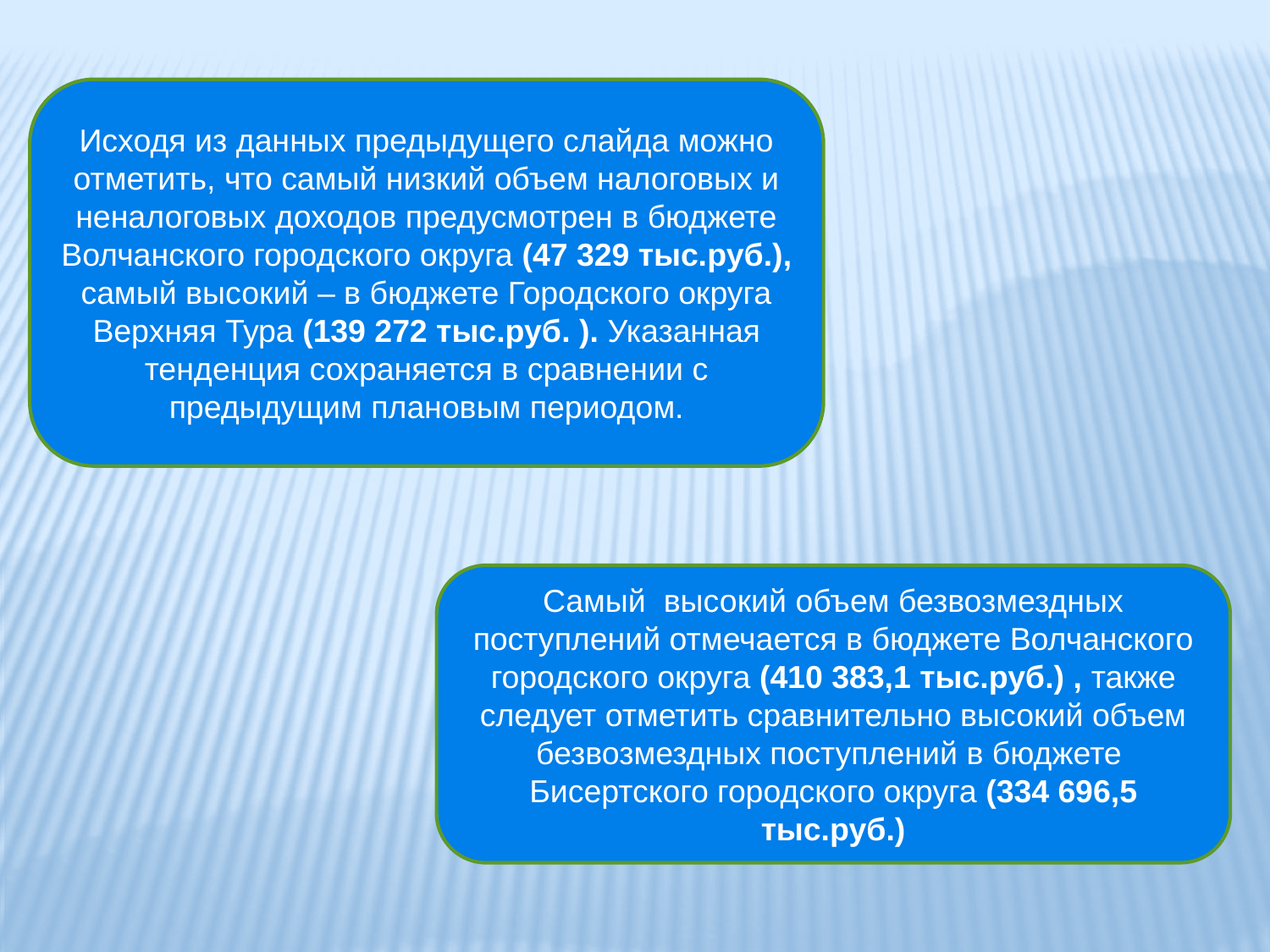

Исходя из данных предыдущего слайда можно отметить, что самый низкий объем налоговых и неналоговых доходов предусмотрен в бюджете Волчанского городского округа (47 329 тыс.руб.), самый высокий – в бюджете Городского округа Верхняя Тура (139 272 тыс.руб. ). Указанная тенденция сохраняется в сравнении с предыдущим плановым периодом.
Самый  высокий объем безвозмездных поступлений отмечается в бюджете Волчанского городского округа (410 383,1 тыс.руб.) , также следует отметить сравнительно высокий объем безвозмездных поступлений в бюджете  Бисертского городского округа (334 696,5 тыс.руб.)